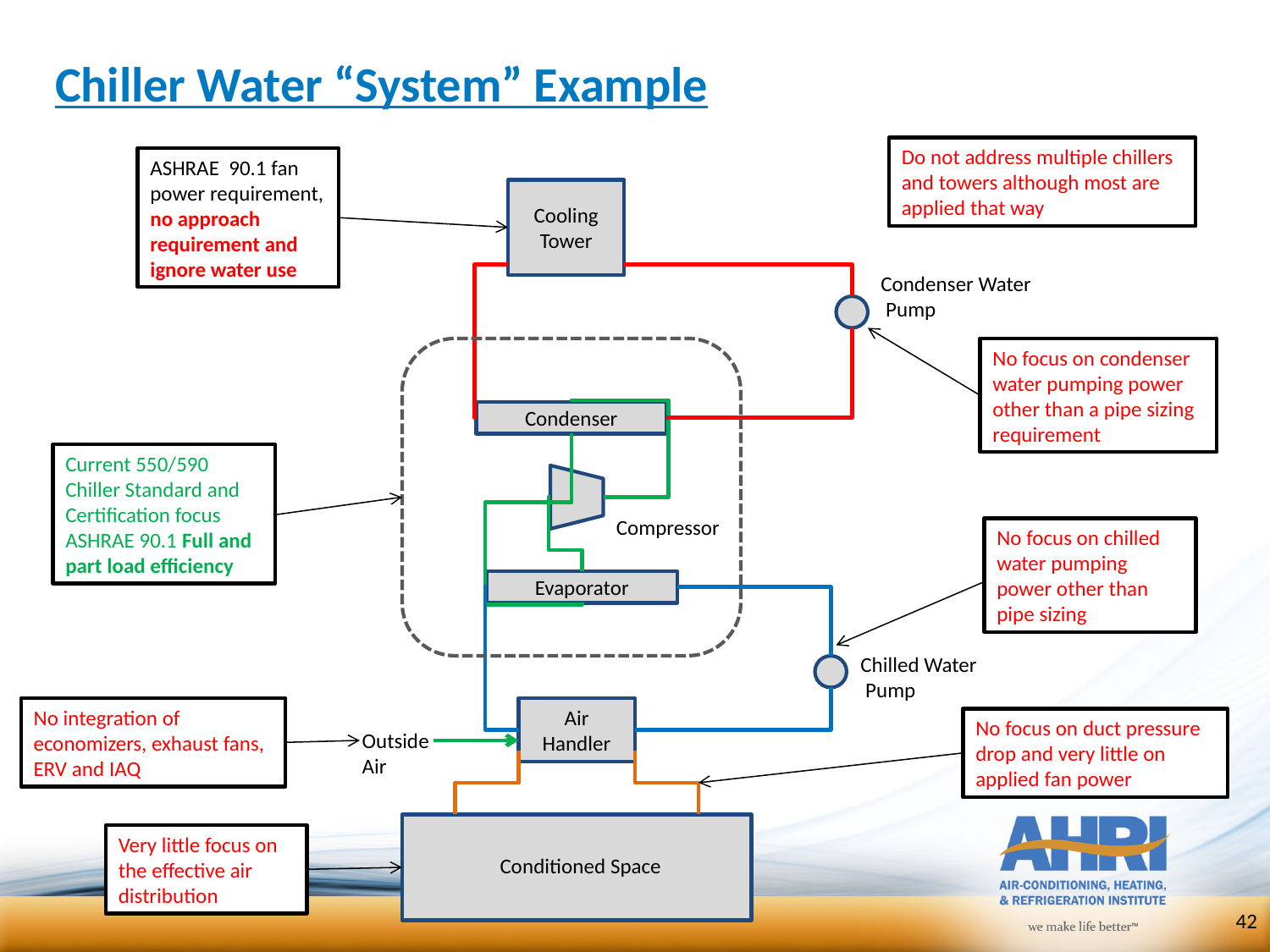

# Chiller Water “System” Example
Do not address multiple chillers and towers although most are applied that way
ASHRAE  90.1 fan power requirement, no approach requirement and ignore water use
Cooling Tower
Condenser Water
 Pump

No focus on condenser water pumping power other than a pipe sizing requirement

Current 550/590 Chiller Standard and Certification focus
ASHRAE 90.1 Full and part load efficiency
Condenser

Compressor
No focus on chilled  water pumping power other than pipe sizing
Evaporator
Chilled Water
 Pump

No integration of economizers, exhaust fans, ERV and IAQ
Air Handler
No focus on duct pressure drop and very little on applied fan power
Outside
Air

Very little focus on the effective air distribution
Conditioned Space
42